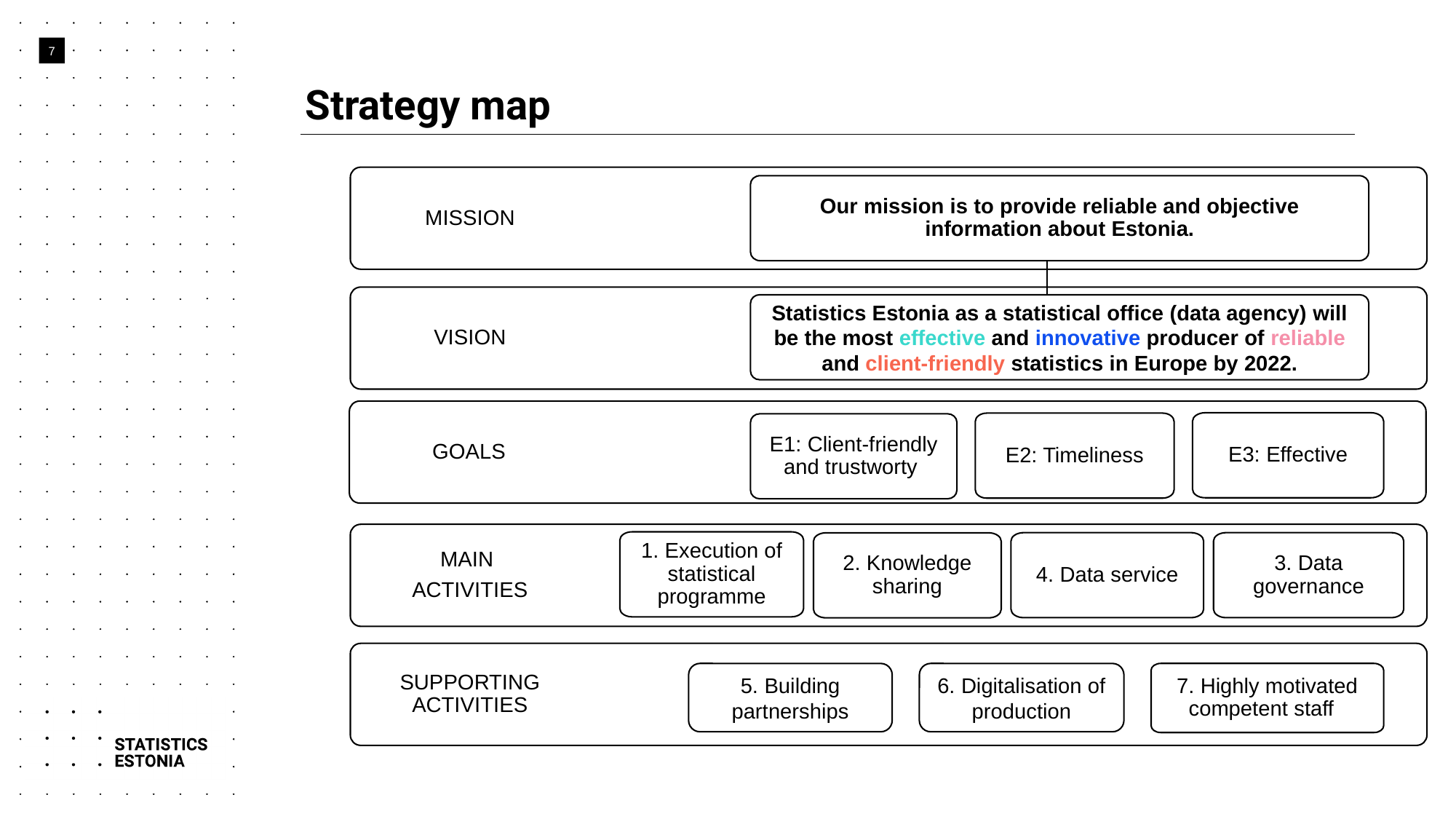

# Strategy map
7
MISSION
Our mission is to provide reliable and objective information about Estonia.

VISION
Statistics Estonia as a statistical office (data agency) will be the most effective and innovative producer of reliable and client-friendly statistics in Europe by 2022.
GOALS
E3: Effective
E2: Timeliness
E1: Client-friendly and trustworty
MAIN
ACTIVITIES
1. Execution of statistical programme
4. Data service
3. Data governance
2. Knowledge sharing
SUPPORTING ACTIVITIES
7. Highly motivated competent staff
5. Building partnerships
6. Digitalisation of production